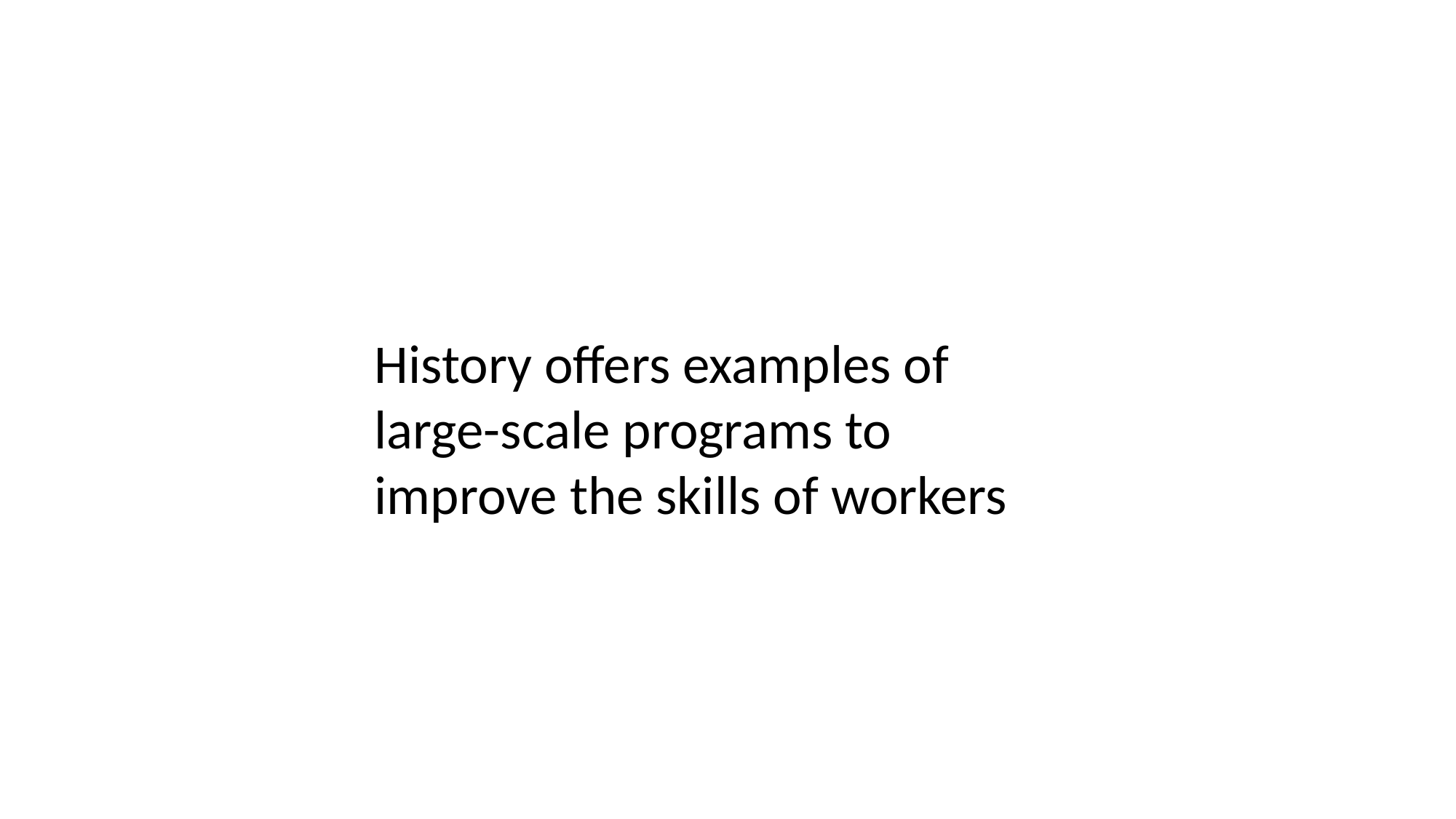

#

History offers examples of large-scale programs to improve the skills of workers